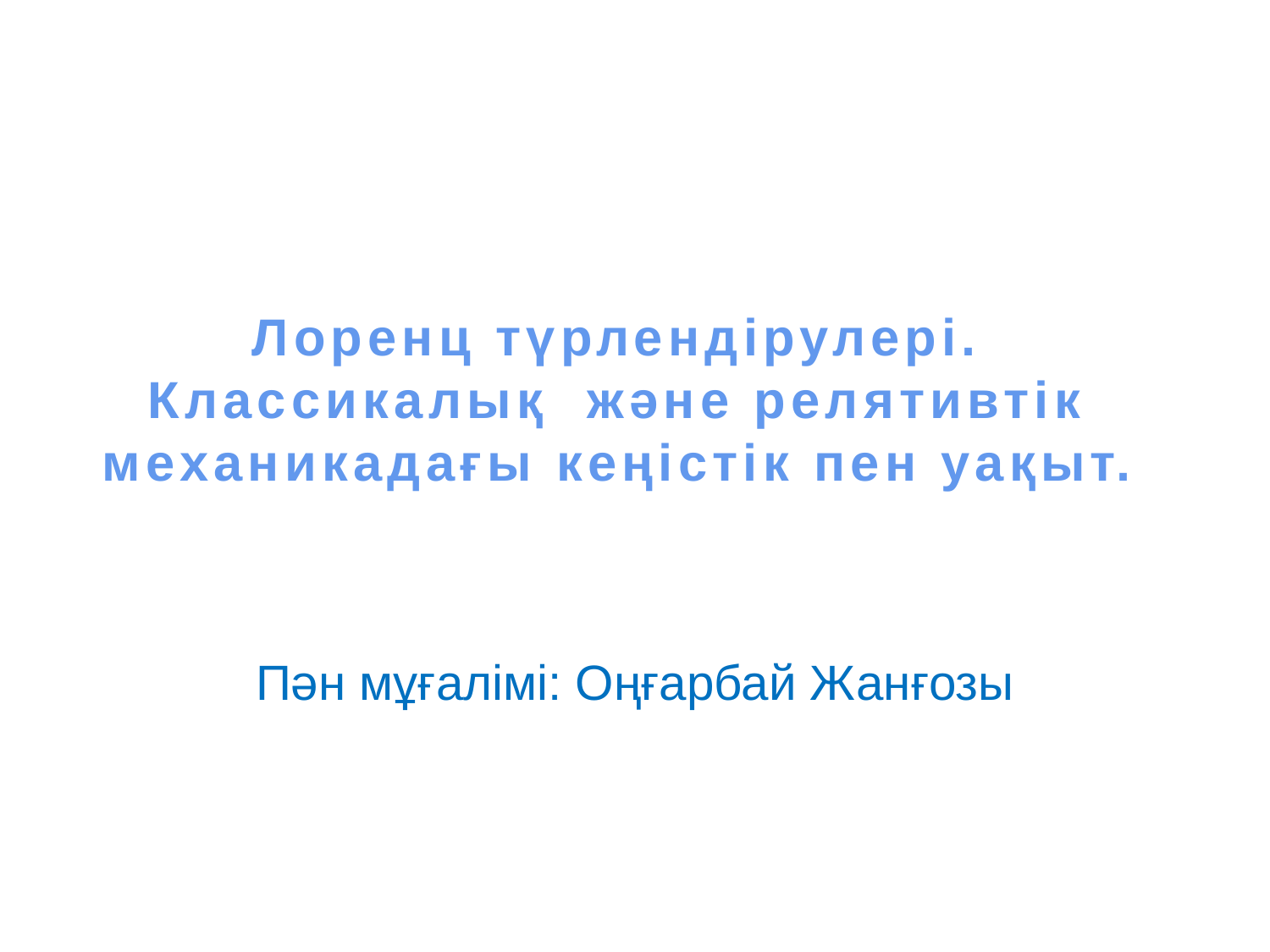

# Лоренц түрлендірулері. Классикалық  және релятивтік механикадағы кеңістік пен уақыт.
Пән мұғалімі: Оңғарбай Жанғозы